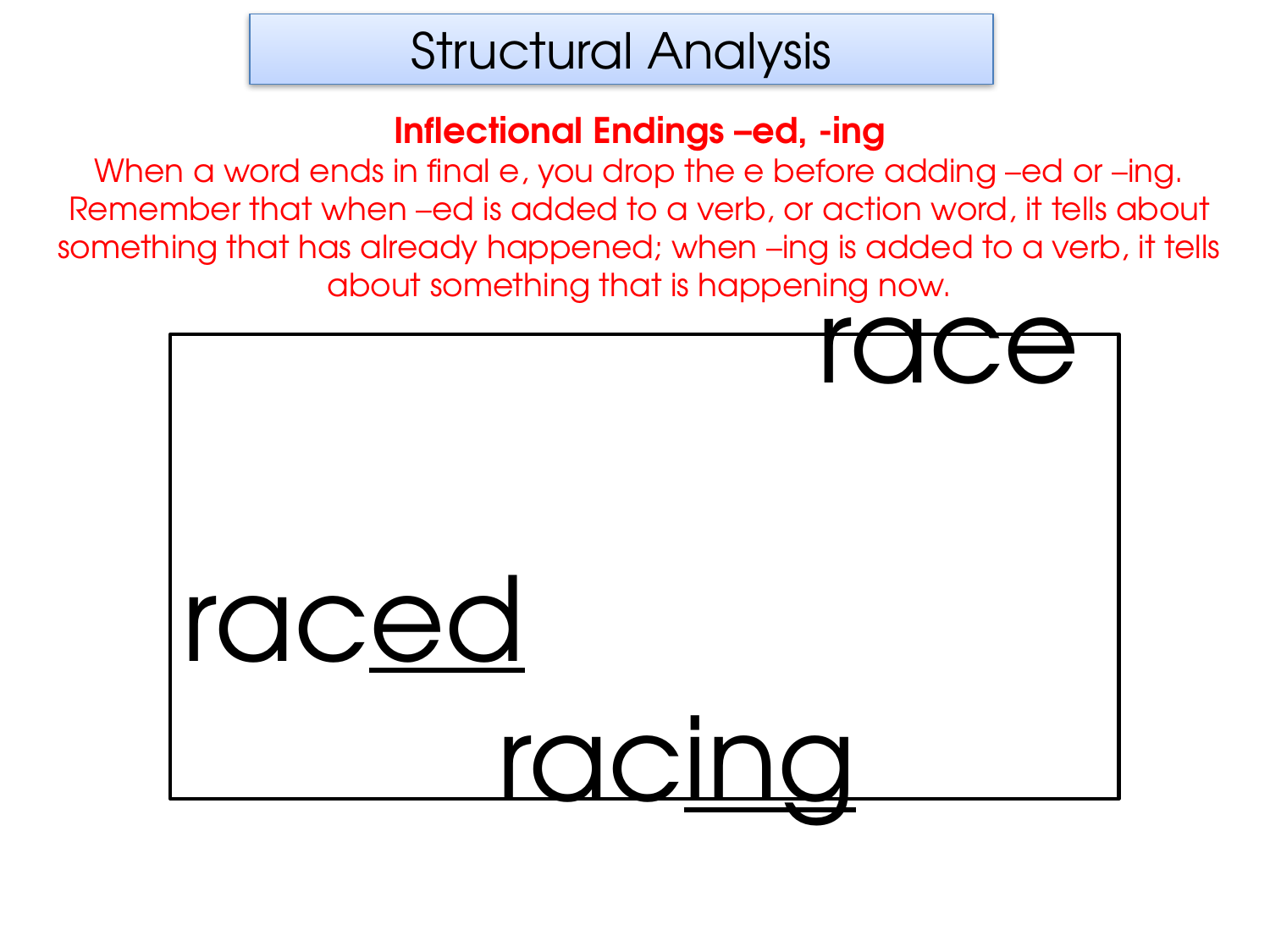

Structural Analysis
Inflectional Endings –ed, -ing
When a word ends in final e, you drop the e before adding –ed or –ing.
Remember that when –ed is added to a verb, or action word, it tells about something that has already happened; when –ing is added to a verb, it tells about something that is happening now.
					race
					raced
  racing